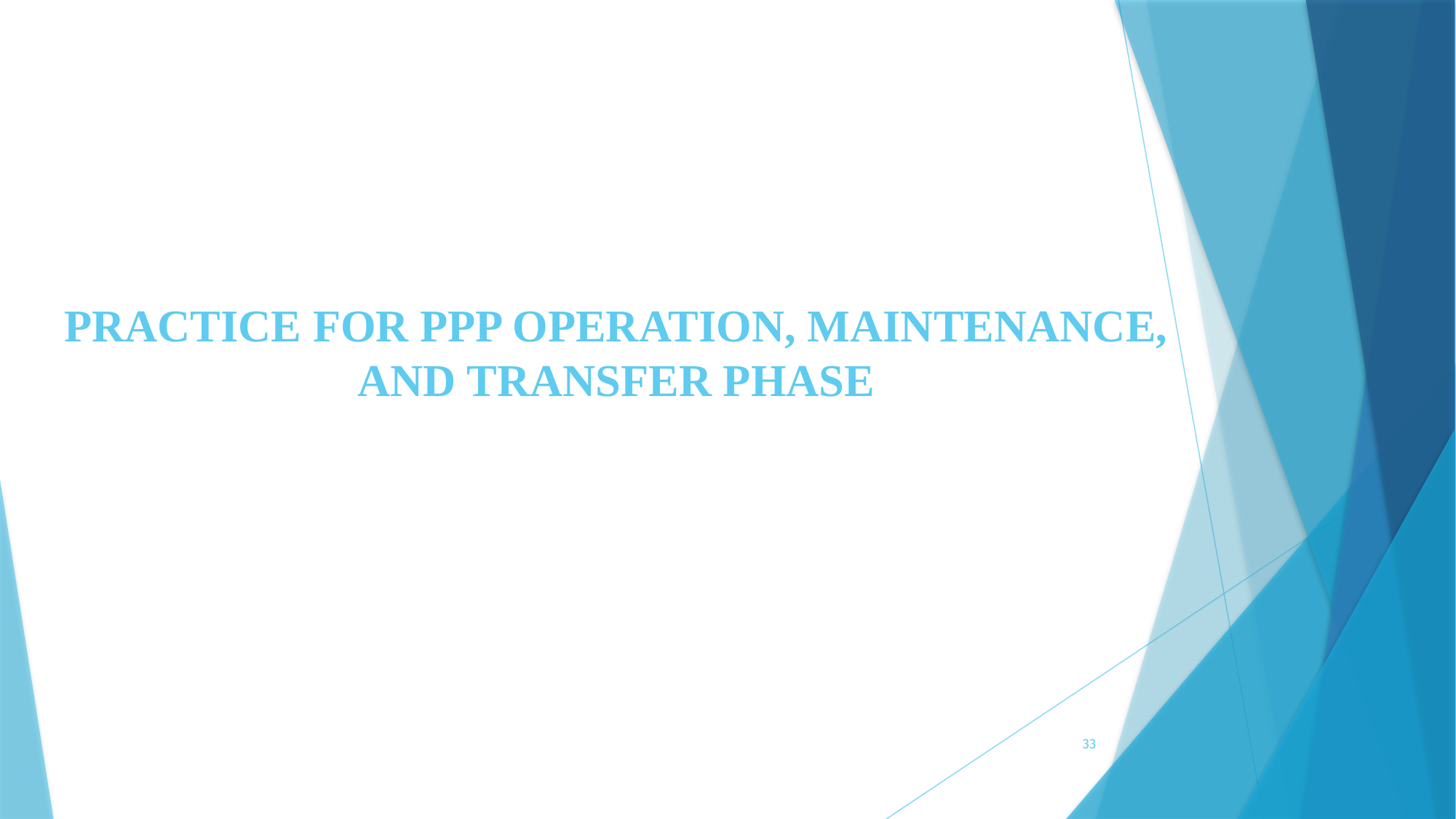

PRACTICE FOR PPP OPERATION, MAINTENANCE, AND TRANSFER PHASE

33